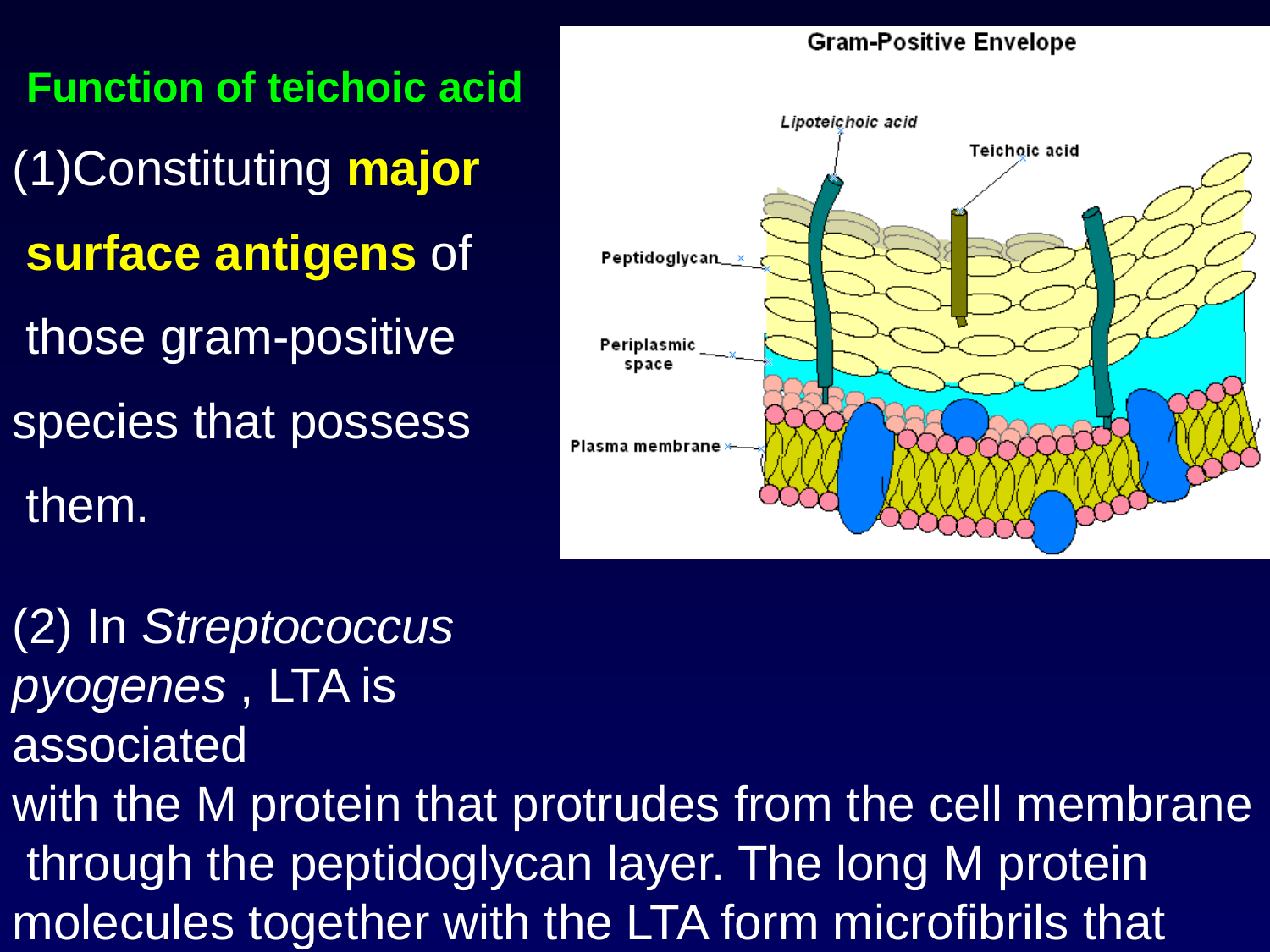

# Function of teichoic acid
(1)Constituting major  surface antigens of  those gram-positive
species that possess  them.

(2) In Streptococcus pyogenes , LTA is associated
with the M protein that protrudes from the cell membrane  through the peptidoglycan layer. The long M protein  molecules together with the LTA form microfibrils that  facilitate the attachment of S. pyogenes to animal cells.